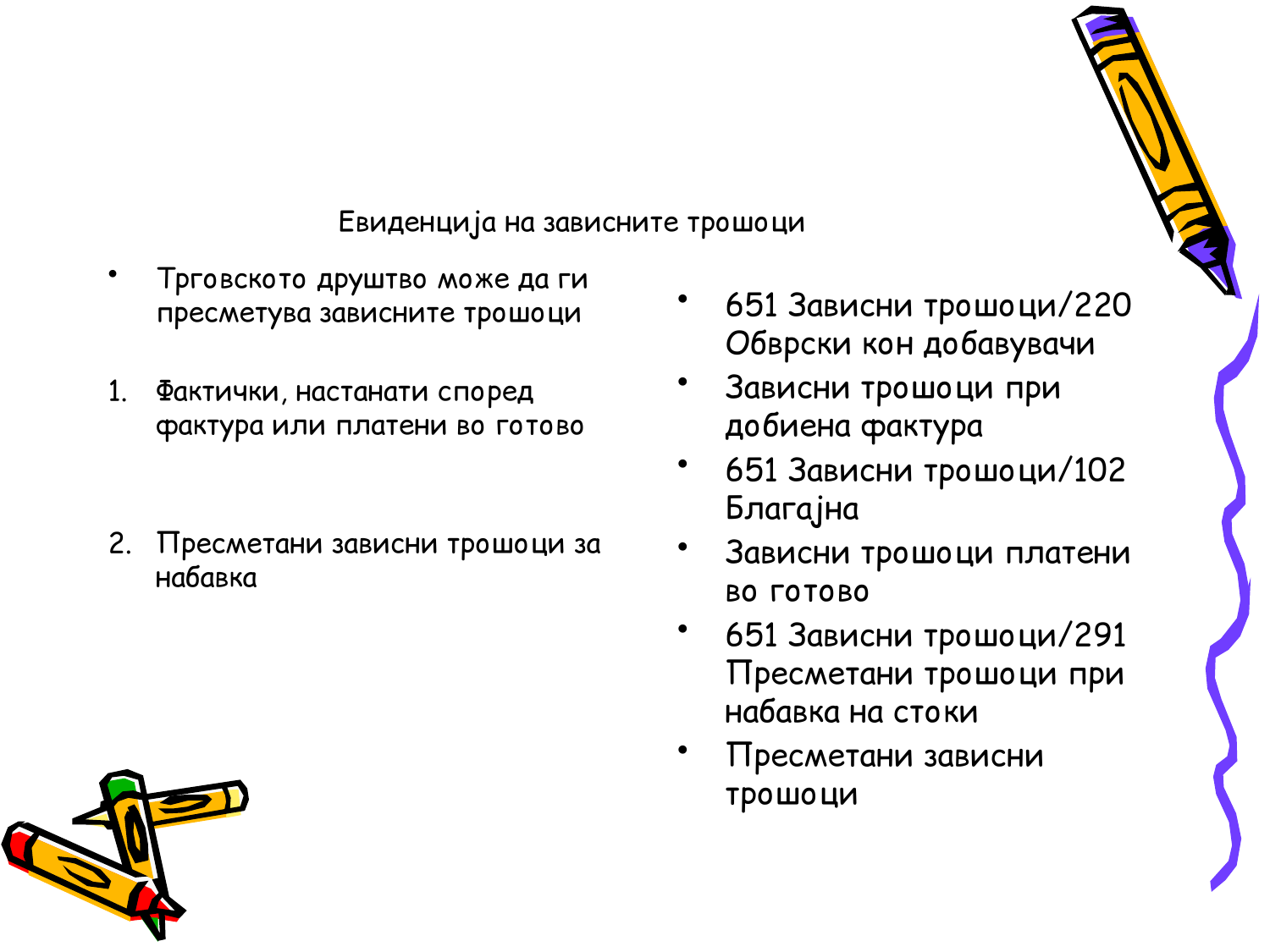

# Евиденција на зависните трошоци
Трговското друштво може да ги пресметува зависните трошоци

Фактички, настанати според фактура или платени во готово

Пресметани зависни трошоци за набавка
651 Зависни трошоци/220 Обврски кон добавувачи
Зависни трошоци при добиена фактура
651 Зависни трошоци/102 Благајна
Зависни трошоци платени во готово
651 Зависни трошоци/291 Пресметани трошоци при набавка на стоки
Пресметани зависни трошоци